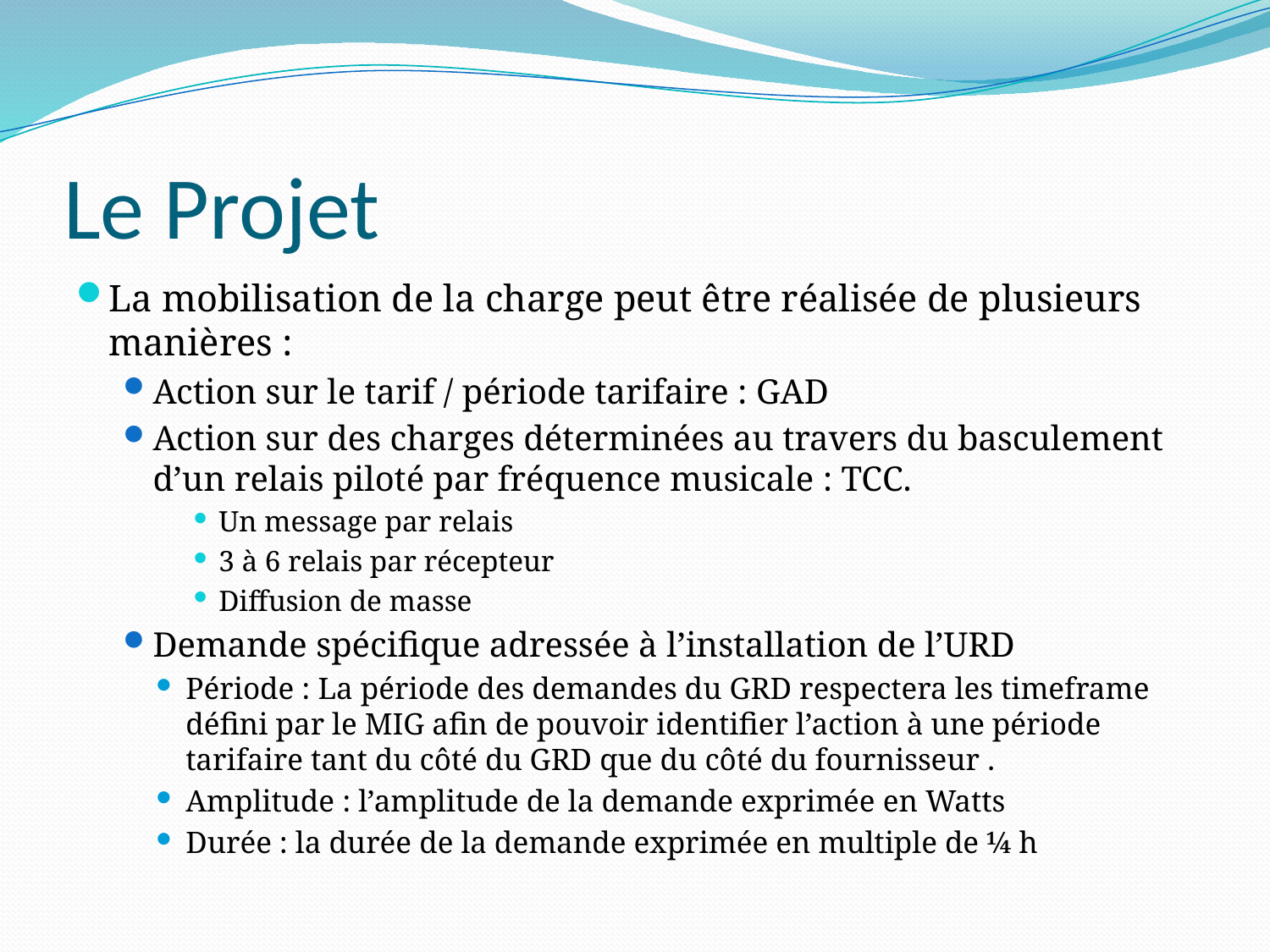

# Le Projet
La mobilisation de la charge peut être réalisée de plusieurs manières :
Action sur le tarif / période tarifaire : GAD
Action sur des charges déterminées au travers du basculement d’un relais piloté par fréquence musicale : TCC.
Un message par relais
3 à 6 relais par récepteur
Diffusion de masse
Demande spécifique adressée à l’installation de l’URD
Période : La période des demandes du GRD respectera les timeframe défini par le MIG afin de pouvoir identifier l’action à une période tarifaire tant du côté du GRD que du côté du fournisseur .
Amplitude : l’amplitude de la demande exprimée en Watts
Durée : la durée de la demande exprimée en multiple de ¼ h